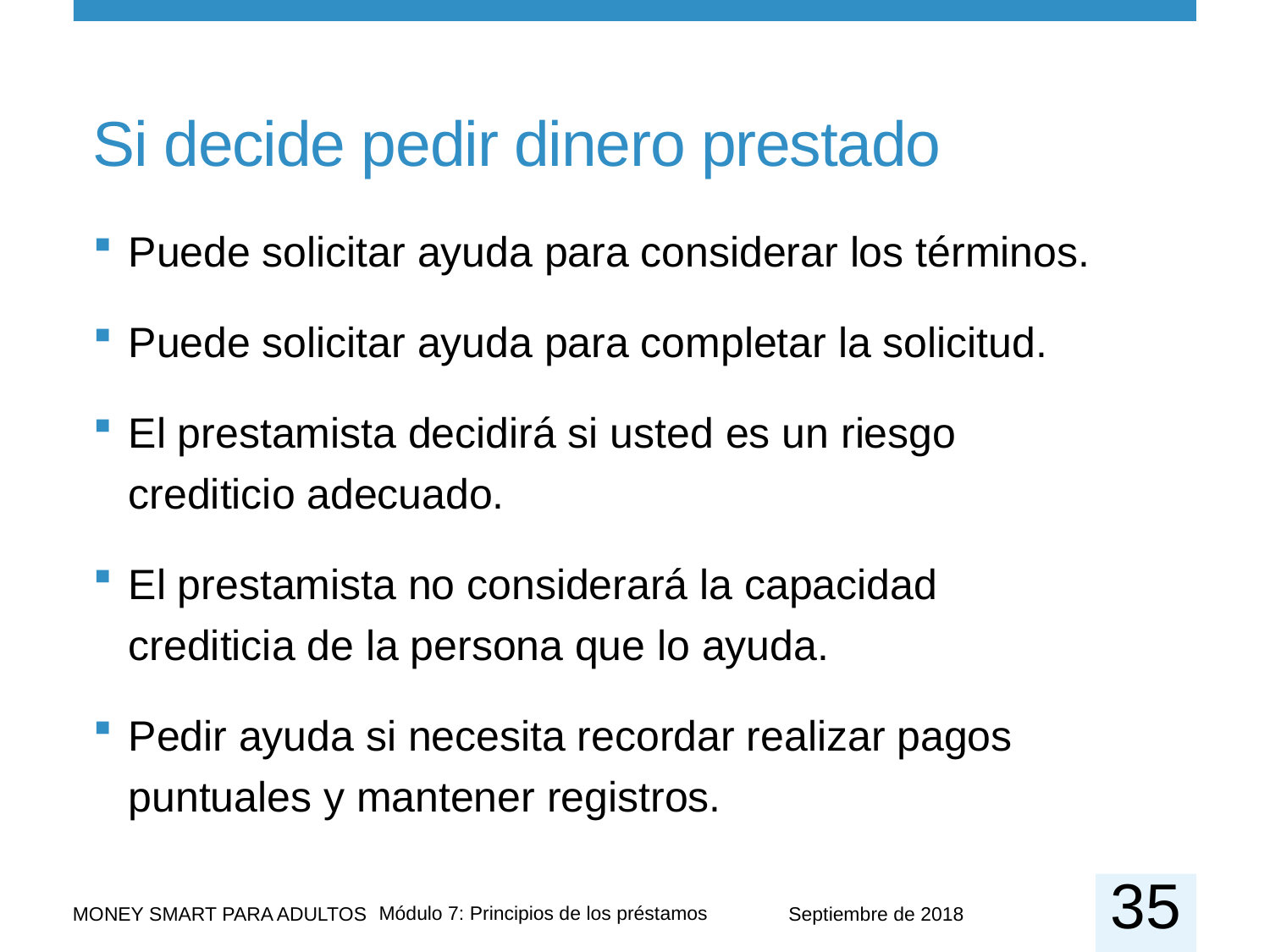

# Si decide pedir dinero prestado
Puede solicitar ayuda para considerar los términos.
Puede solicitar ayuda para completar la solicitud.
El prestamista decidirá si usted es un riesgo crediticio adecuado.
El prestamista no considerará la capacidad crediticia de la persona que lo ayuda.
Pedir ayuda si necesita recordar realizar pagos puntuales y mantener registros.

35